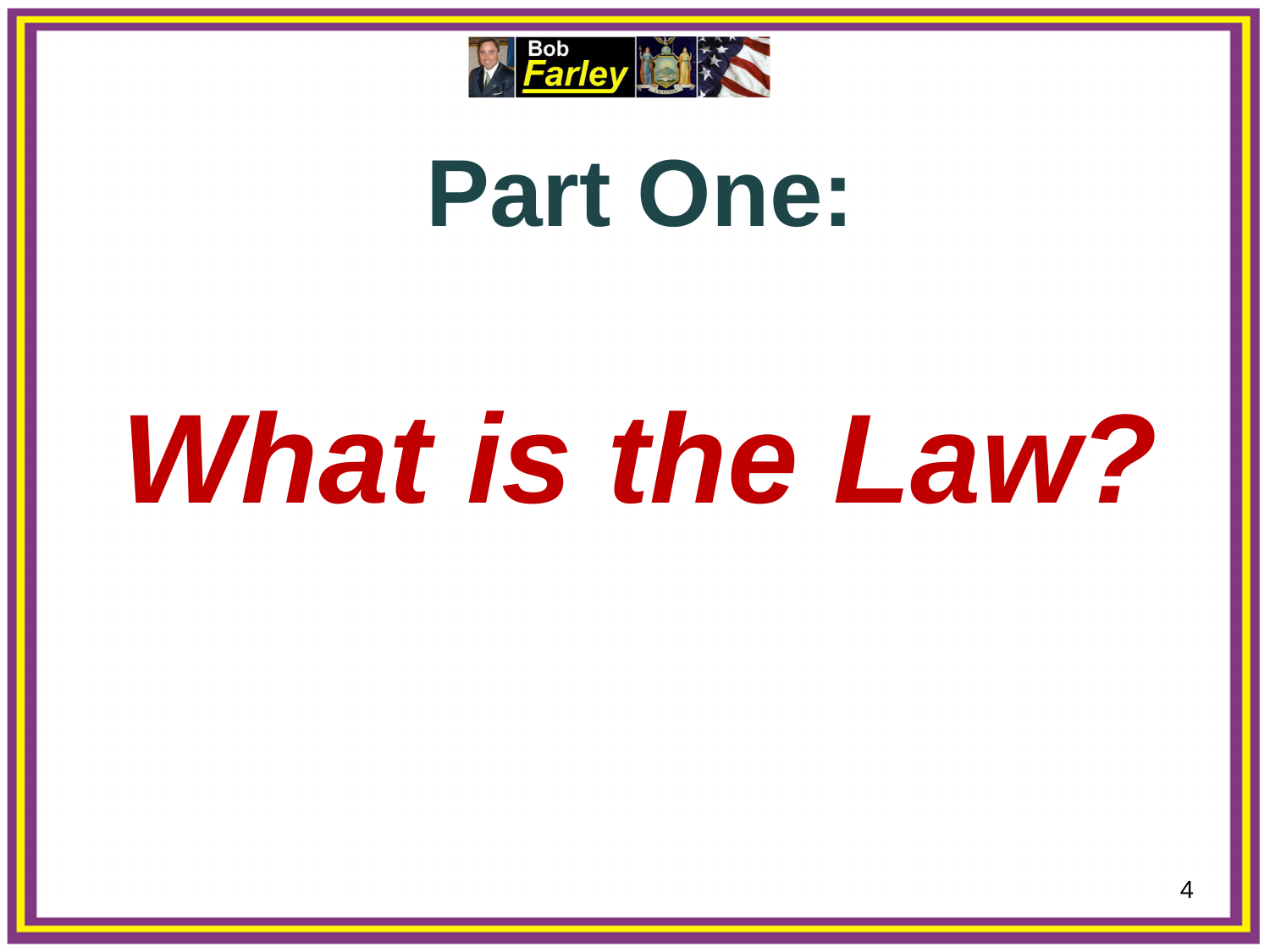

Part One:

What is the Law?

4